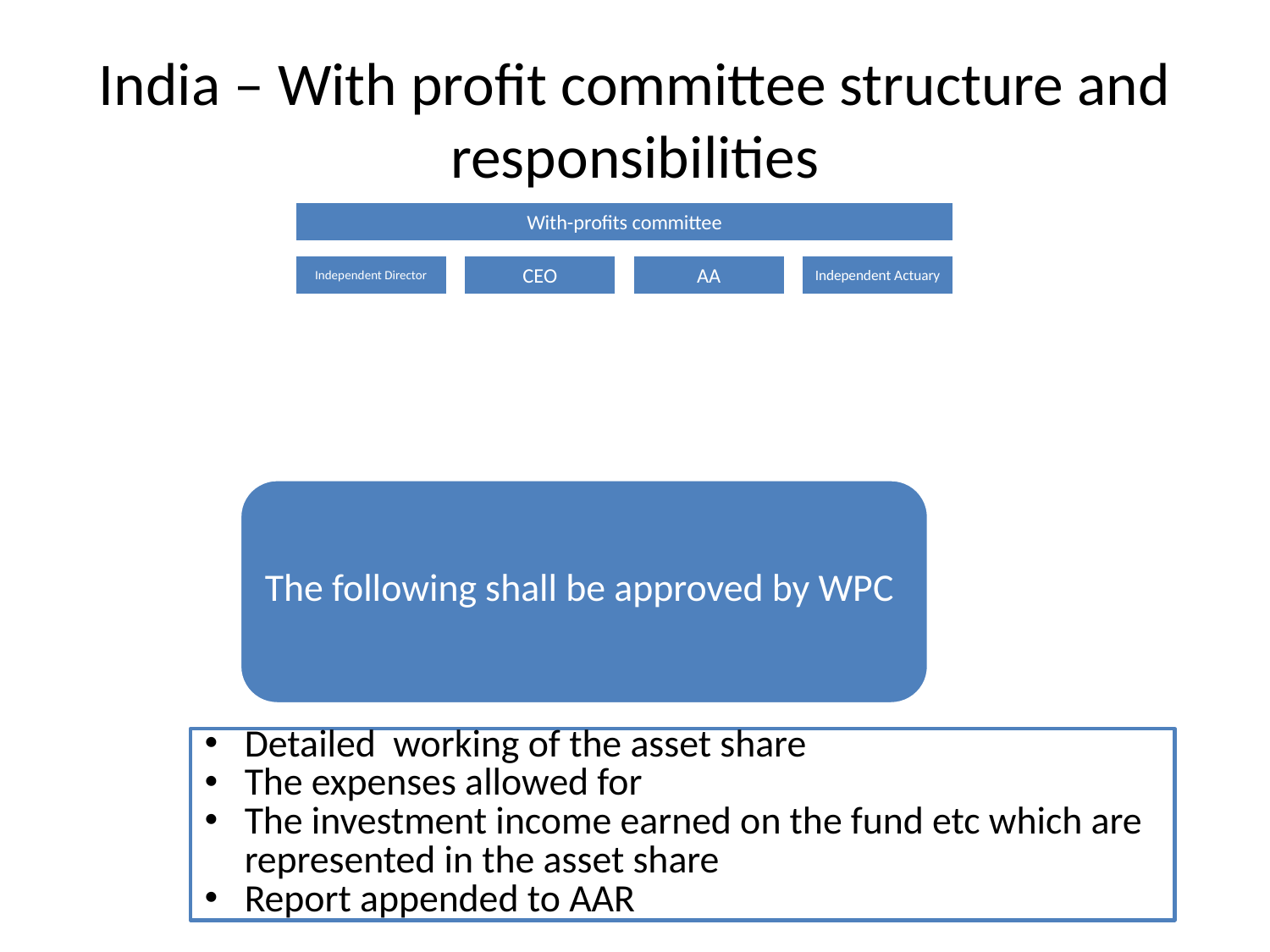

# India – With profit committee structure and responsibilities
With-profits committee
CEO
AA
Independent Actuary
Independent Director
The following shall be approved by WPC
The investment income earned on the fund etc which are represented in the asset share
The expenses allowed for
Detailed  working of the asset share
Report appended to AAR